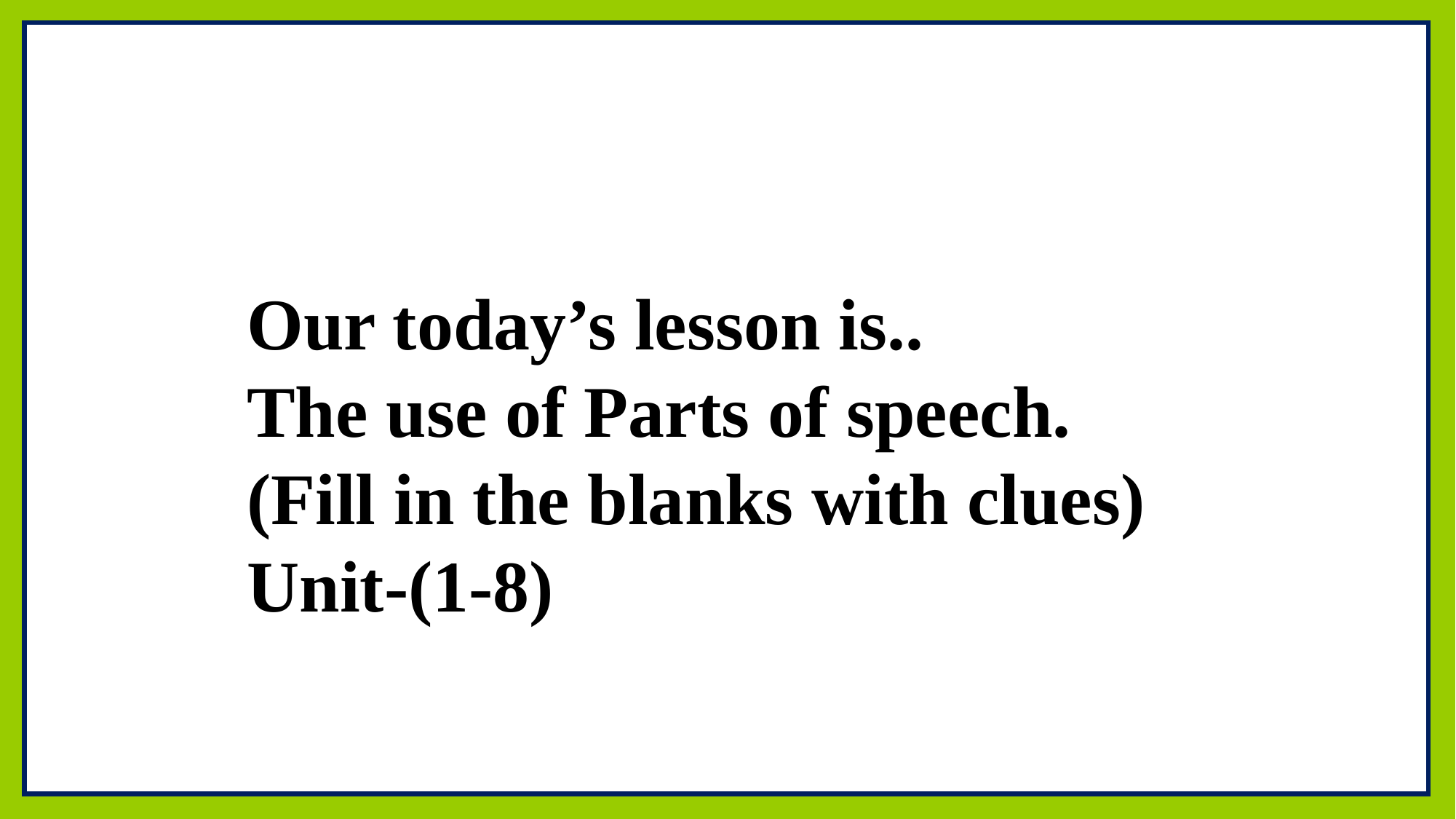

Our today’s lesson is..
The use of Parts of speech.
(Fill in the blanks with clues)
Unit-(1-8)